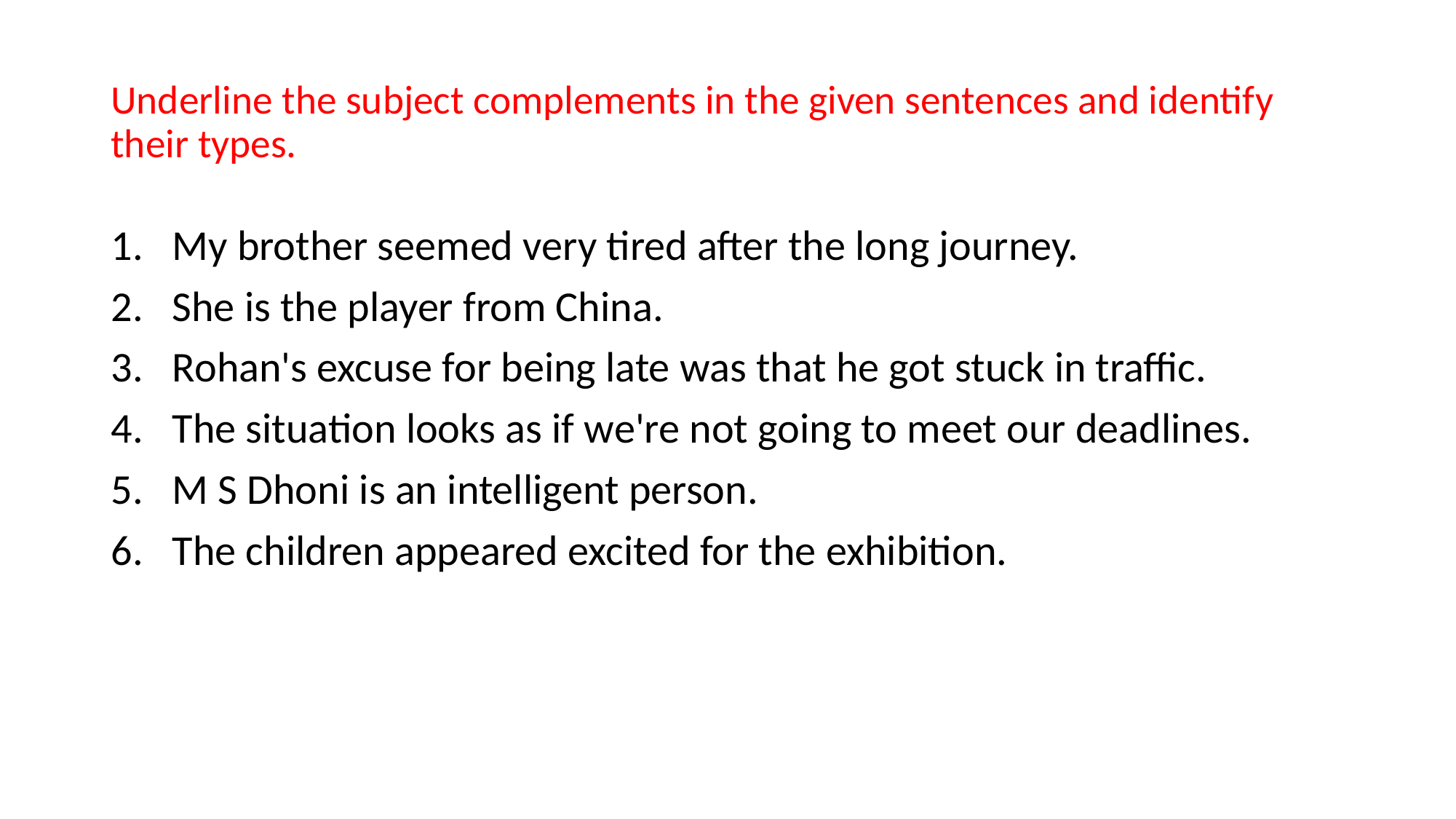

# Underline the subject complements in the given sentences and identify their types.
My brother seemed very tired after the long journey.
She is the player from China.
Rohan's excuse for being late was that he got stuck in traffic.
The situation looks as if we're not going to meet our deadlines.
M S Dhoni is an intelligent person.
The children appeared excited for the exhibition.